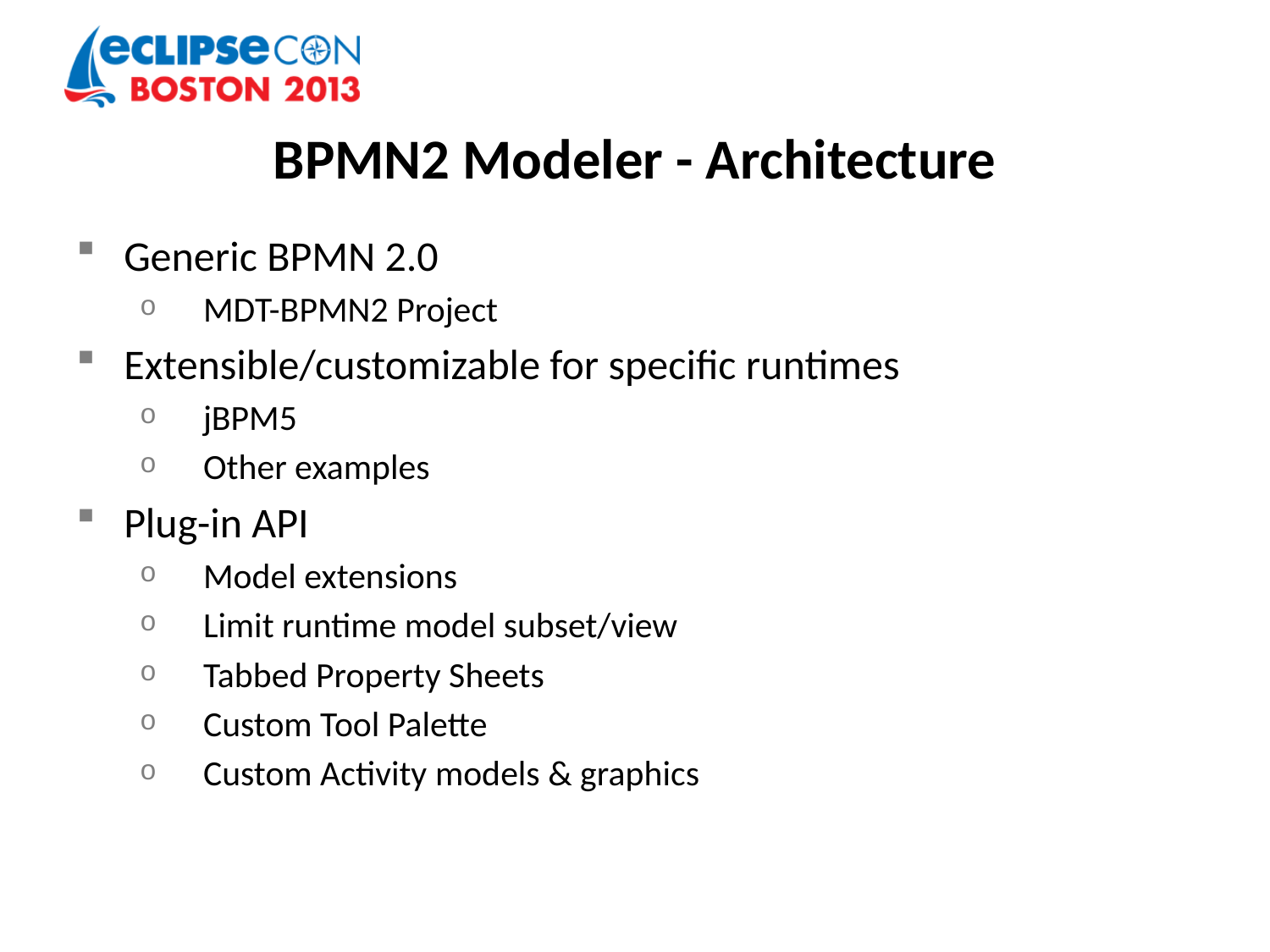

# BPMN2 Modeler - Architecture
Generic BPMN 2.0
MDT-BPMN2 Project
Extensible/customizable for specific runtimes
jBPM5
Other examples
Plug-in API
Model extensions
Limit runtime model subset/view
Tabbed Property Sheets
Custom Tool Palette
Custom Activity models & graphics